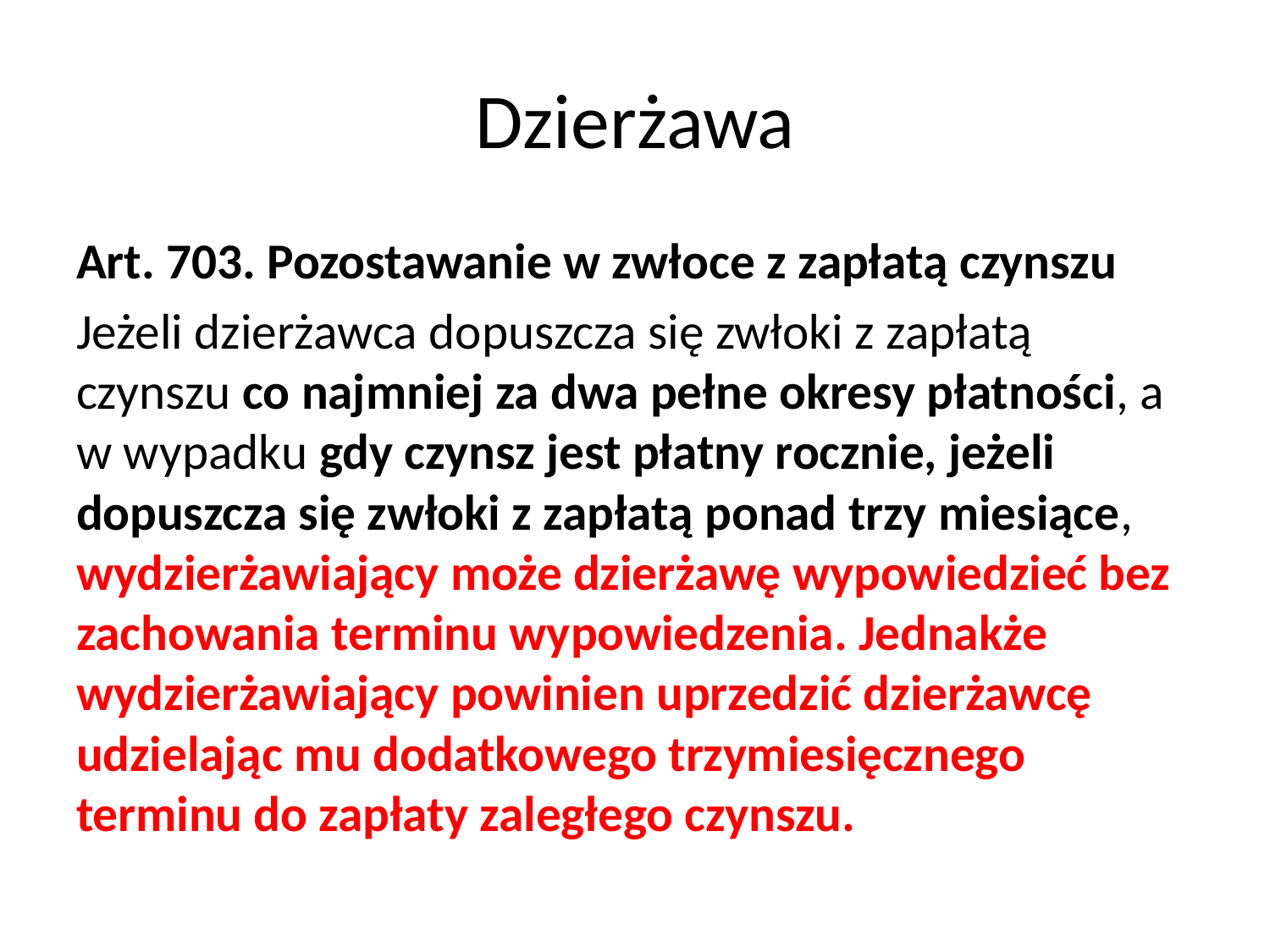

# Dzierżawa
Art. 703. Pozostawanie w zwłoce z zapłatą czynszu
Jeżeli dzierżawca dopuszcza się zwłoki z zapłatą czynszu co najmniej za dwa pełne okresy płatności, a w wypadku gdy czynsz jest płatny rocznie, jeżeli dopuszcza się zwłoki z zapłatą ponad trzy miesiące, wydzierżawiający może dzierżawę wypowiedzieć bez zachowania terminu wypowiedzenia. Jednakże wydzierżawiający powinien uprzedzić dzierżawcę udzielając mu dodatkowego trzymiesięcznego terminu do zapłaty zaległego czynszu.